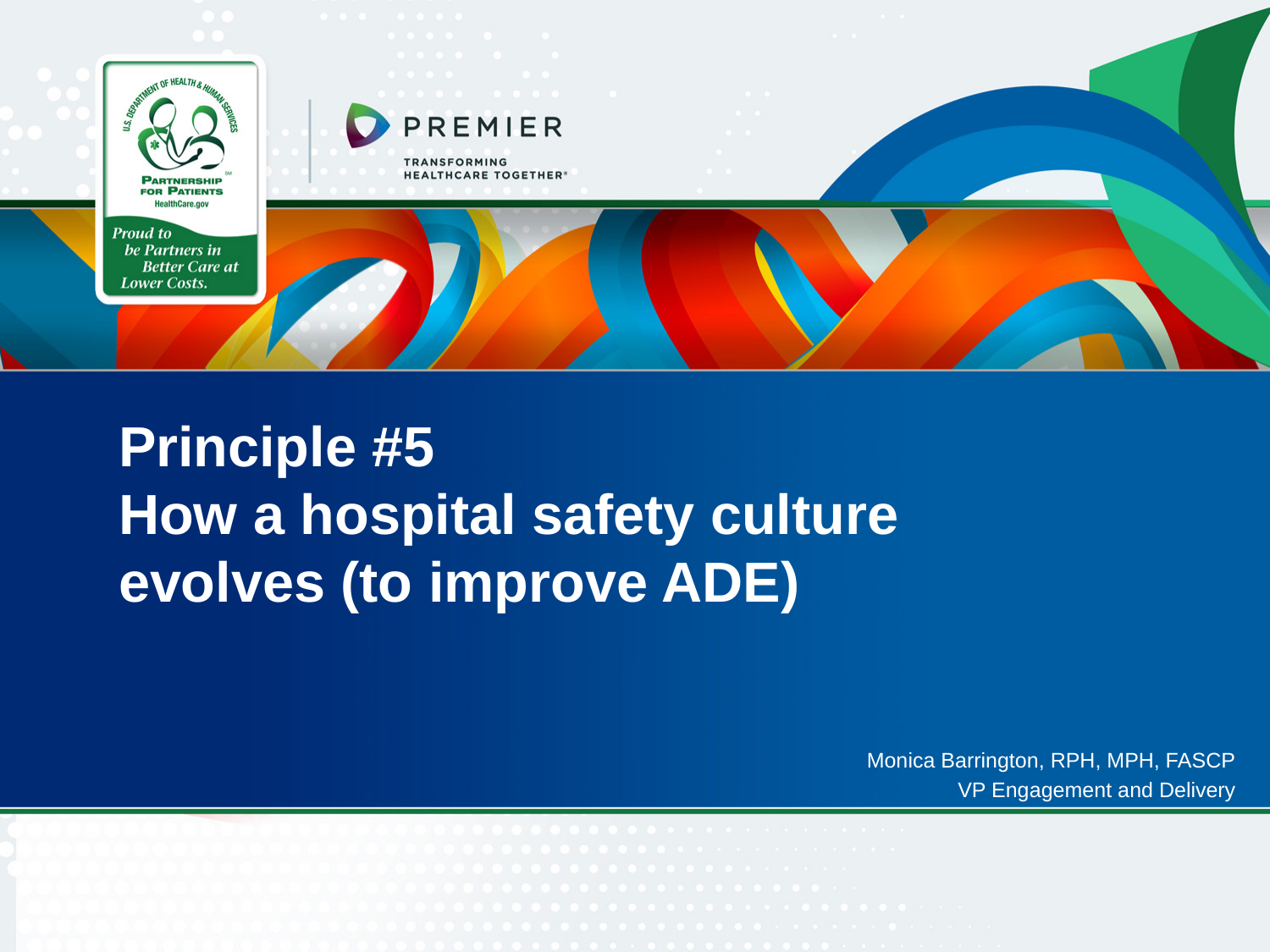

# Principle #5 How a hospital safety culture evolves (to improve ADE)
Monica Barrington, RPH, MPH, FASCP
VP Engagement and Delivery